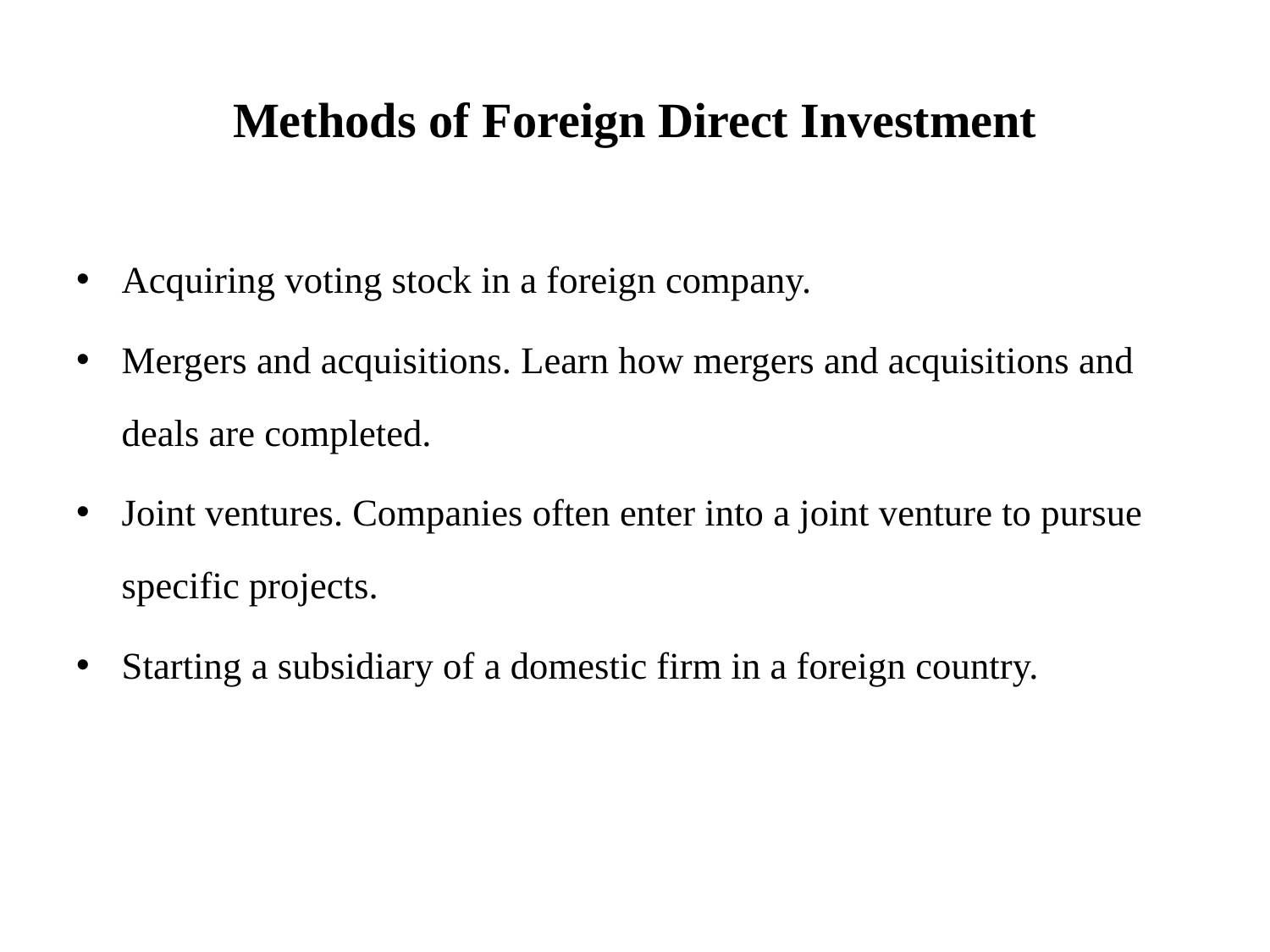

# Methods of Foreign Direct Investment
Acquiring voting stock in a foreign company.
Mergers and acquisitions. Learn how mergers and acquisitions and deals are completed.
Joint ventures. Companies often enter into a joint venture to pursue specific projects.
Starting a subsidiary of a domestic firm in a foreign country.